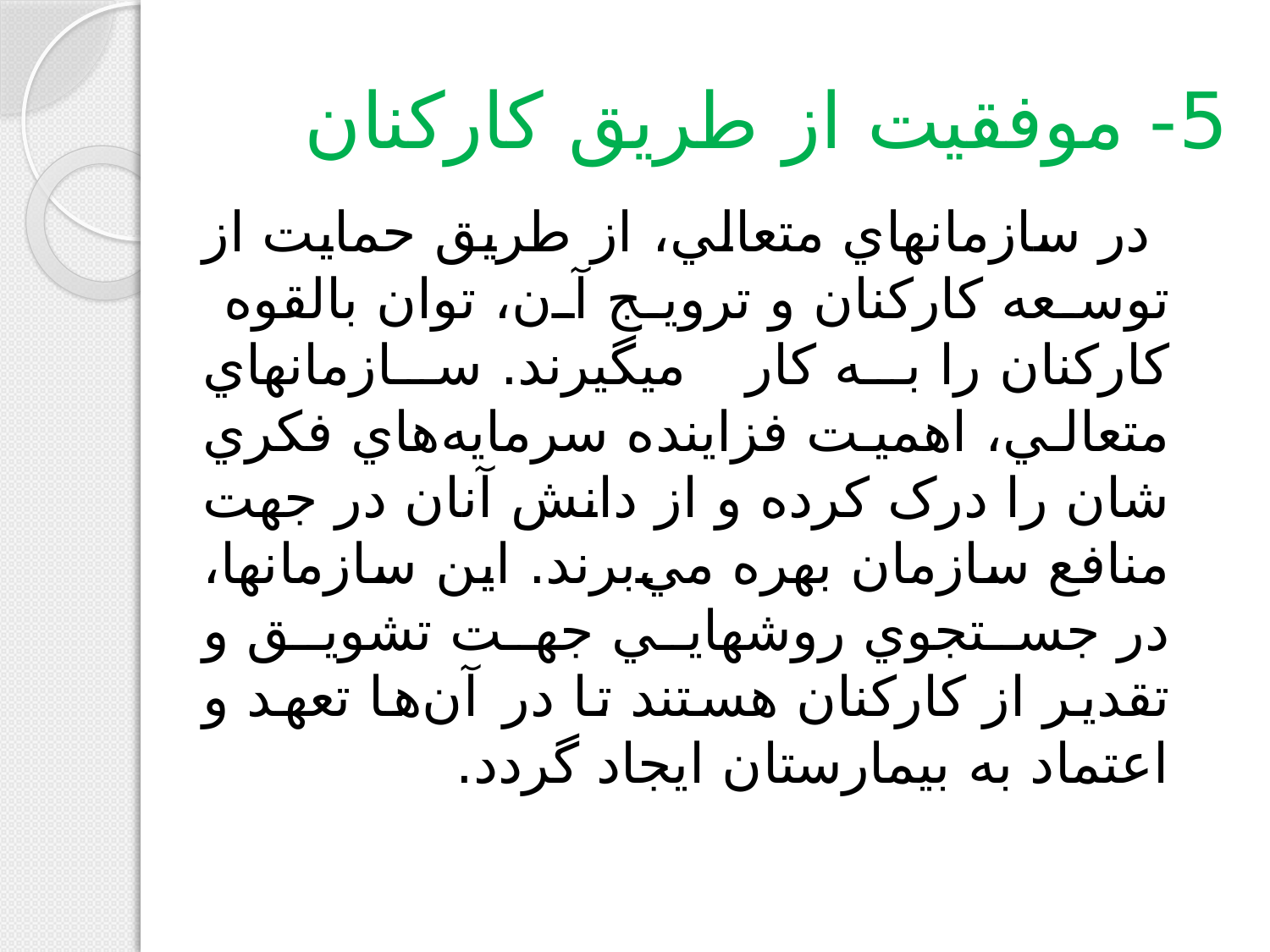

# 5- موفقیت از طریق کارکنان
   در سازمانهاي متعالي، از طریق حمايت از توسعه کارکنان و ترويج آن، توان بالقوه کارکنان را به کار میگيرند. سازمان­هاي متعالي، اهميت فزاينده سرمايه‌هاي فکري شان را درک کرده و از دانش آنان در جهت منافع سازمان بهره مي‌برند. اين سازمانها، در جستجوي روشهايي جهت تشويق و تقدير از کارکنان هستند تا در آن‌ها تعهد و اعتماد به بيمارستان ايجاد گردد.